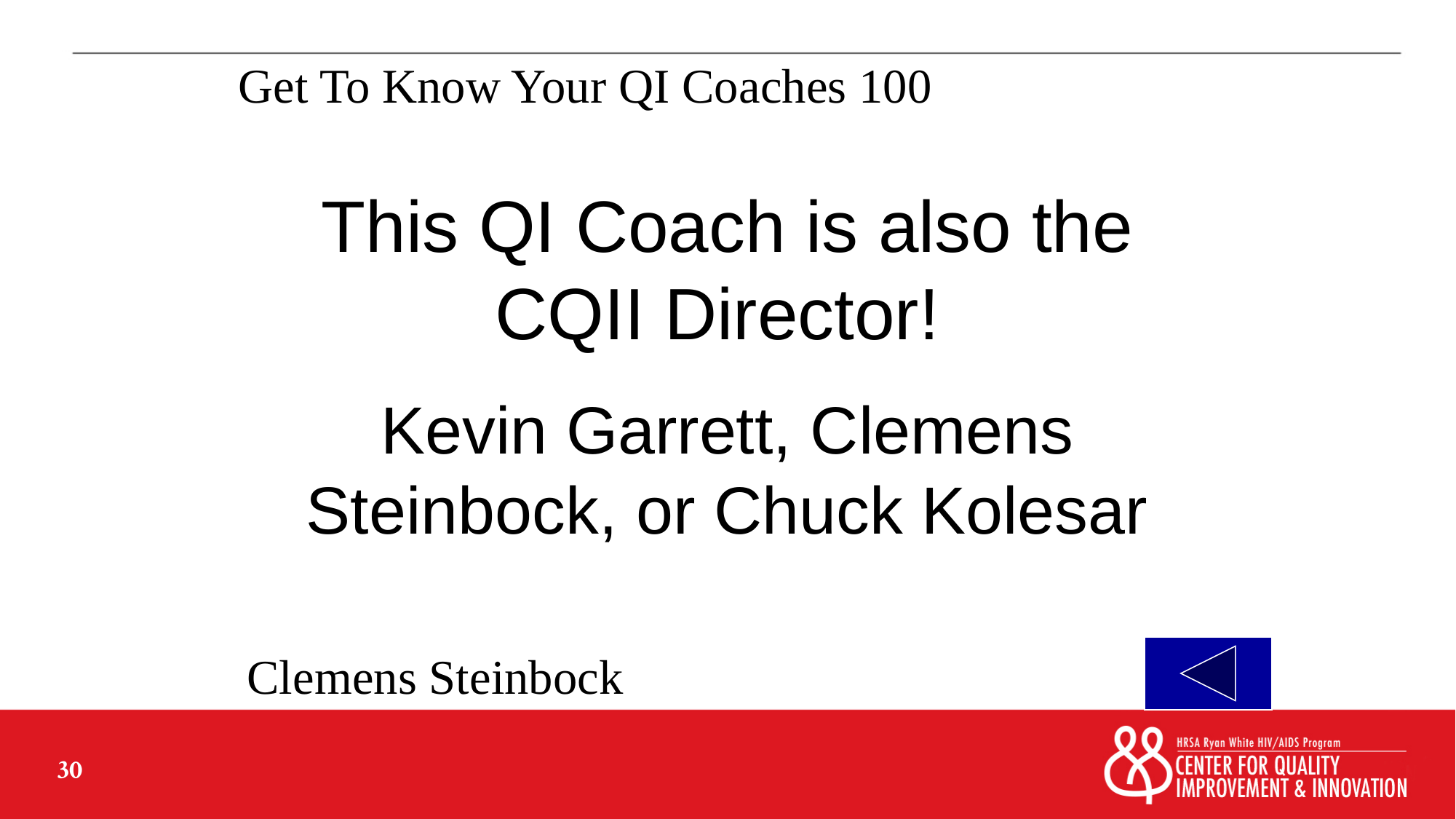

Get To Know Your QI Coaches 100
This QI Coach is also the CQII Director!
Kevin Garrett, Clemens Steinbock, or Chuck Kolesar

Clemens Steinbock